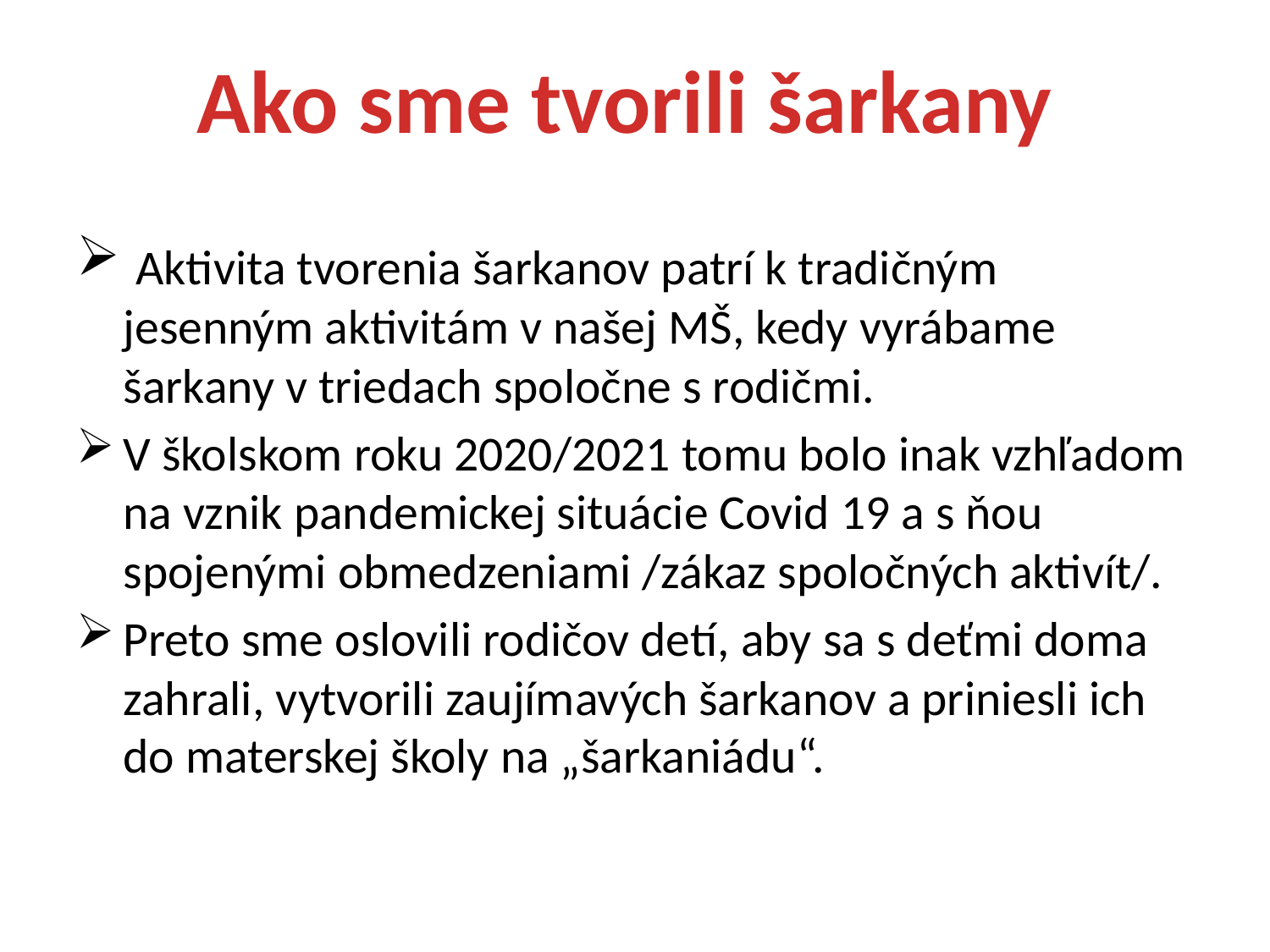

# Ako sme tvorili šarkany
 Aktivita tvorenia šarkanov patrí k tradičným jesenným aktivitám v našej MŠ, kedy vyrábame šarkany v triedach spoločne s rodičmi.
V školskom roku 2020/2021 tomu bolo inak vzhľadom na vznik pandemickej situácie Covid 19 a s ňou spojenými obmedzeniami /zákaz spoločných aktivít/.
Preto sme oslovili rodičov detí, aby sa s deťmi doma zahrali, vytvorili zaujímavých šarkanov a priniesli ich do materskej školy na „šarkaniádu“.